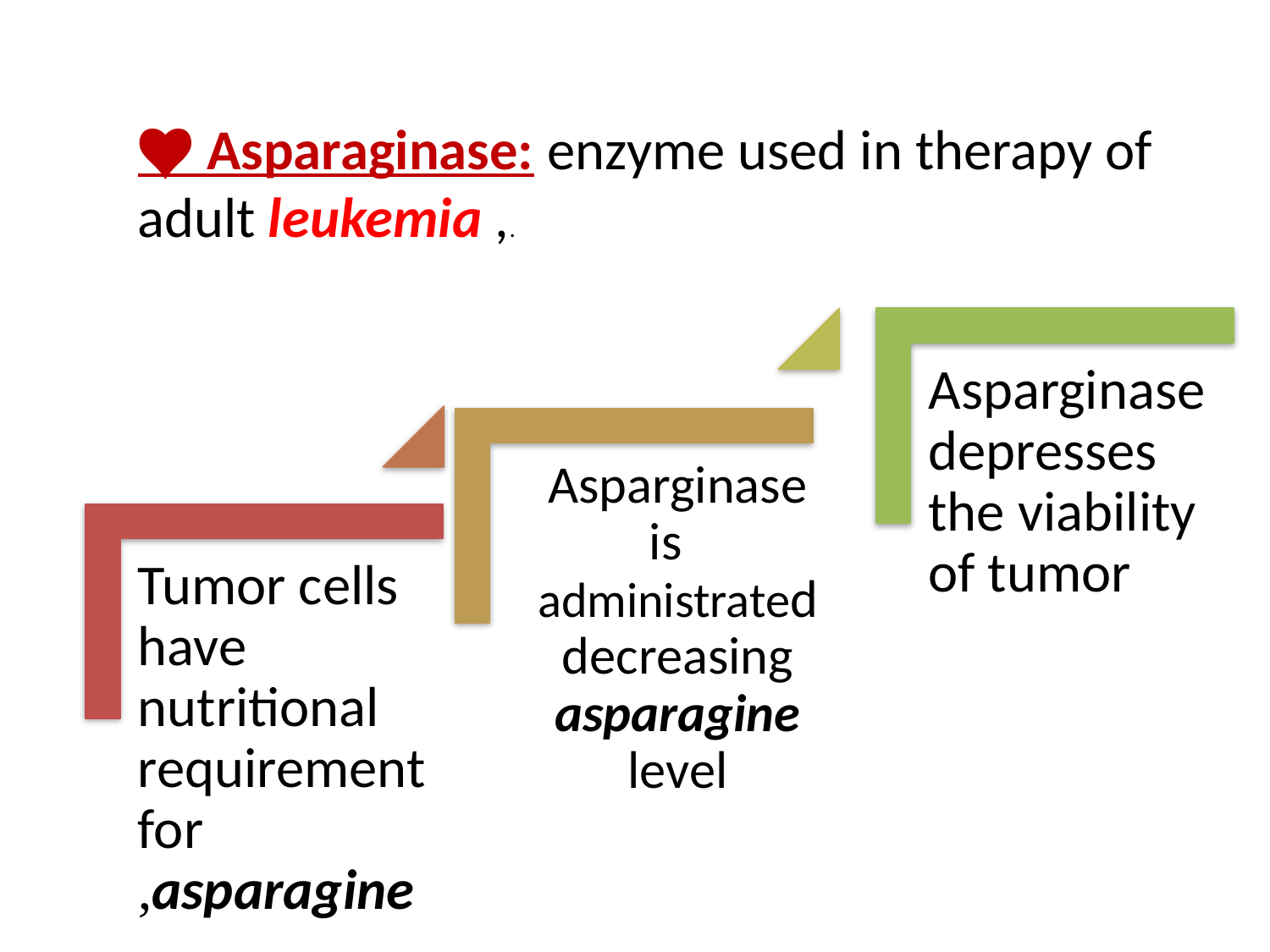

♥ Asparaginase: enzyme used in therapy of  adult leukemia ,.

Tumor cells have nutritional requirement for asparagine,
Asparginase is   administrated decreasing asparagine level
Asparginase depresses  the viability of tumor